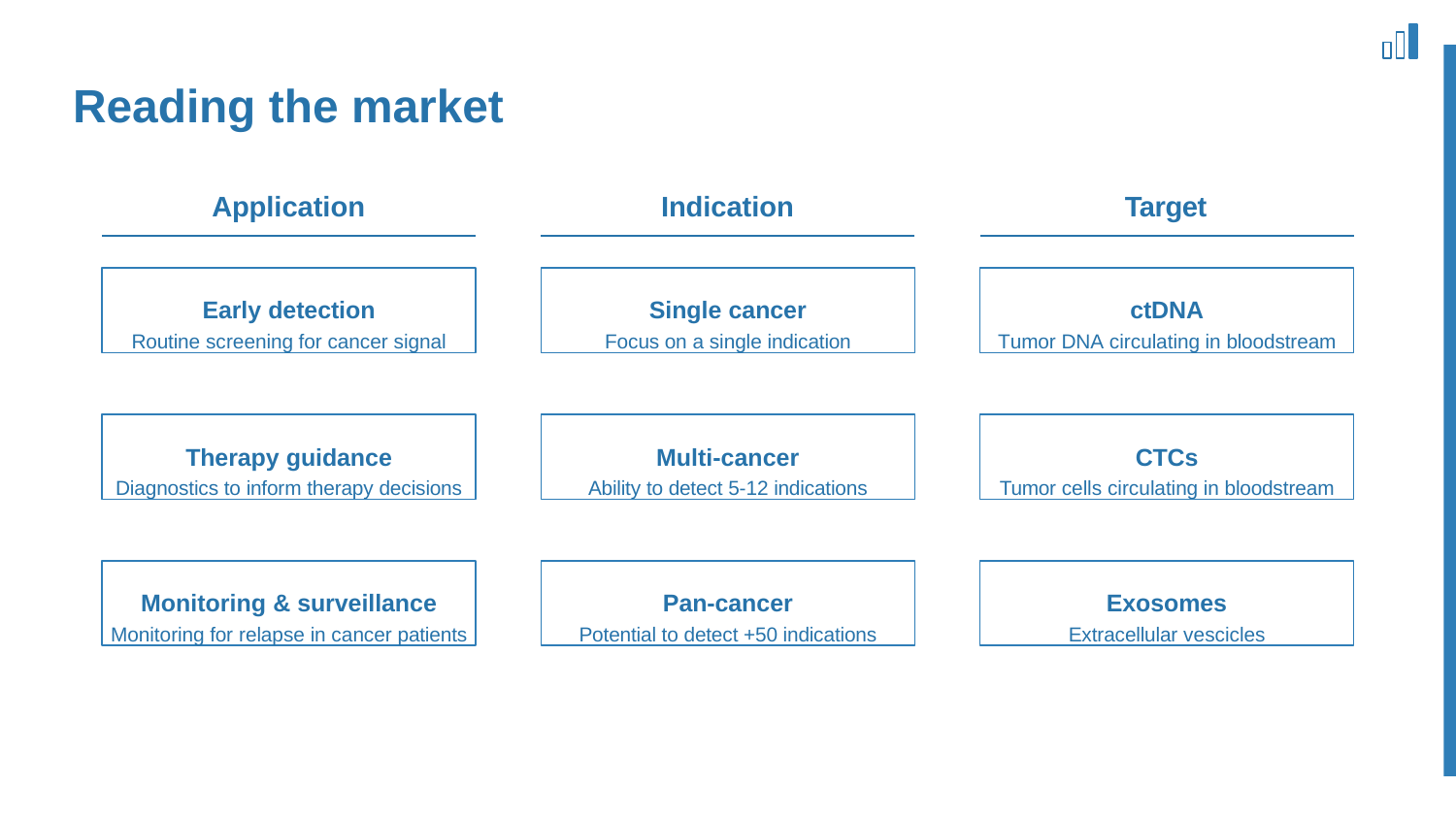

# Reading the market
Application
Indication
Target

Early detection
Routine screening for cancer signal

Single cancer
Focus on a single indication

ctDNA
Tumor DNA circulating in bloodstream

Therapy guidance
Diagnostics to inform therapy decisions

Multi-cancer
Ability to detect 5-12 indications

CTCs
Tumor cells circulating in bloodstream

Monitoring & surveillance
Monitoring for relapse in cancer patients

Pan-cancer
Potential to detect +50 indications

Exosomes
Extracellular vescicles